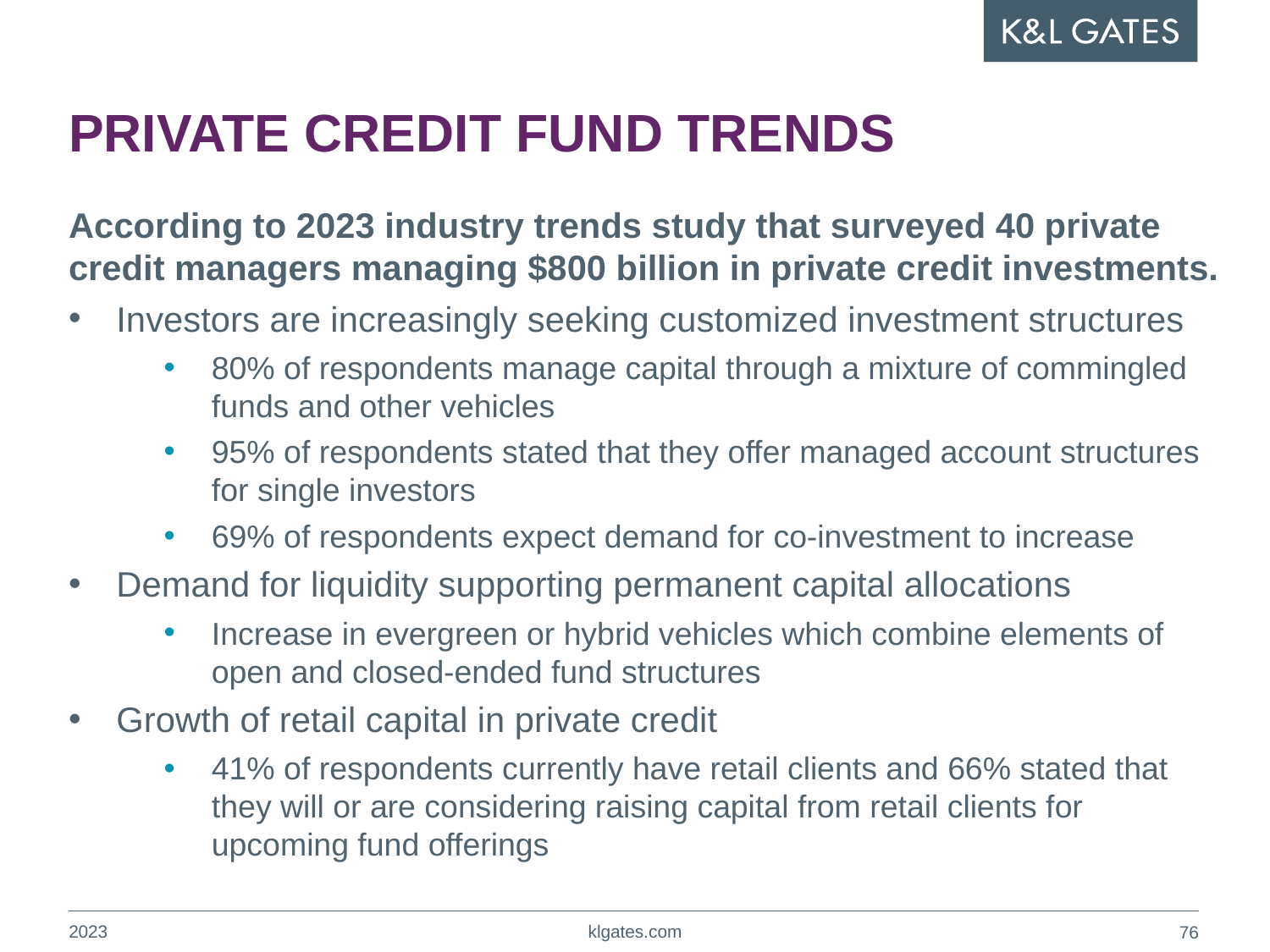

# PRIVATE CREDIT FUND TRENDS
According to 2023 industry trends study that surveyed 40 private credit managers managing $800 billion in private credit investments.
Investors are increasingly seeking customized investment structures
80% of respondents manage capital through a mixture of commingled funds and other vehicles
95% of respondents stated that they offer managed account structures for single investors
69% of respondents expect demand for co-investment to increase
Demand for liquidity supporting permanent capital allocations
Increase in evergreen or hybrid vehicles which combine elements of open and closed-ended fund structures
Growth of retail capital in private credit
41% of respondents currently have retail clients and 66% stated that they will or are considering raising capital from retail clients for upcoming fund offerings

2023
klgates.com
76